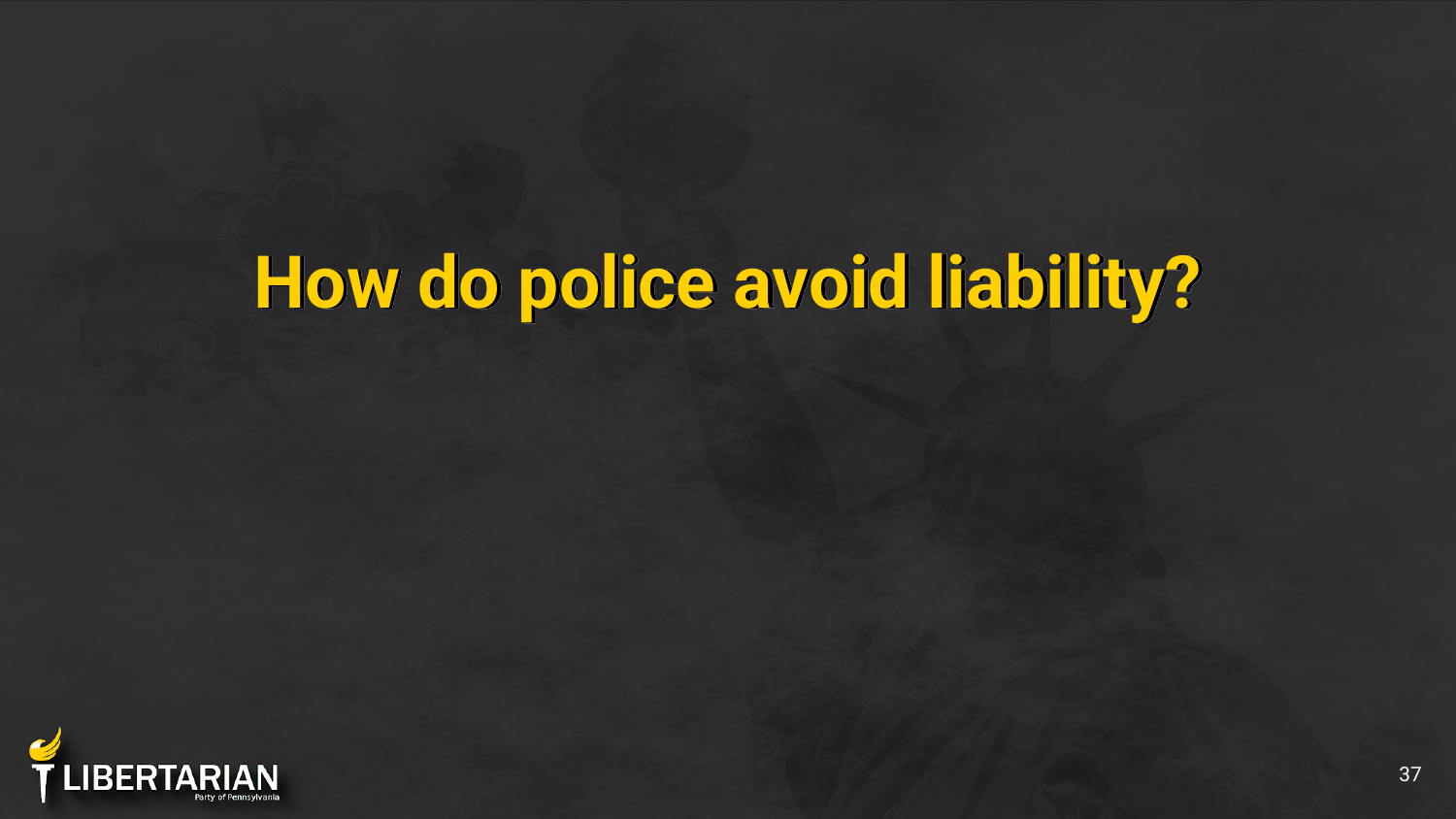

# How do police avoid liability?

37